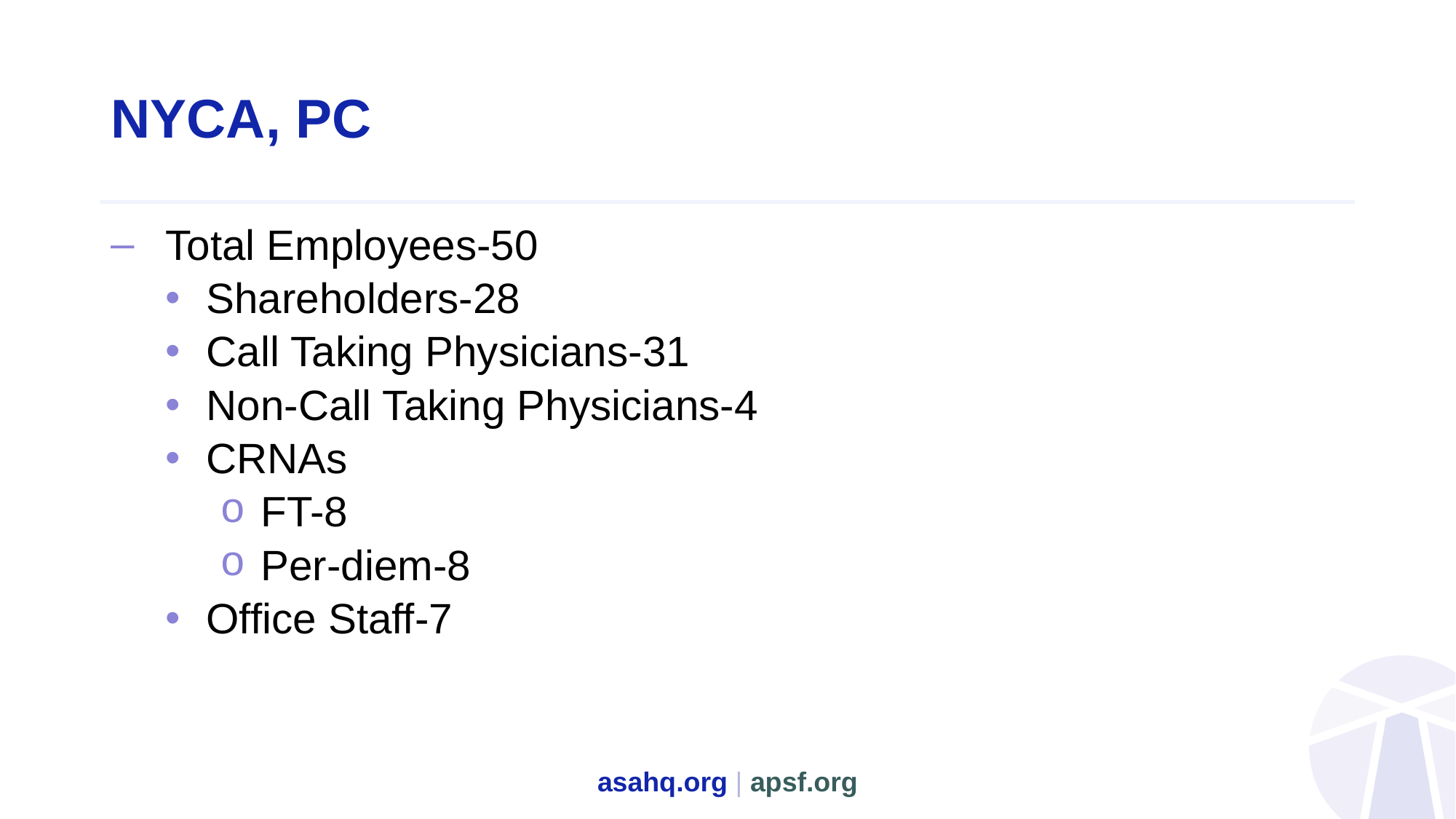

# NYCA, PC
Total Employees-50
Shareholders-28
Call Taking Physicians-31
Non-Call Taking Physicians-4
CRNAs
FT-8
Per-diem-8
Office Staff-7

asahq.org | apsf.org